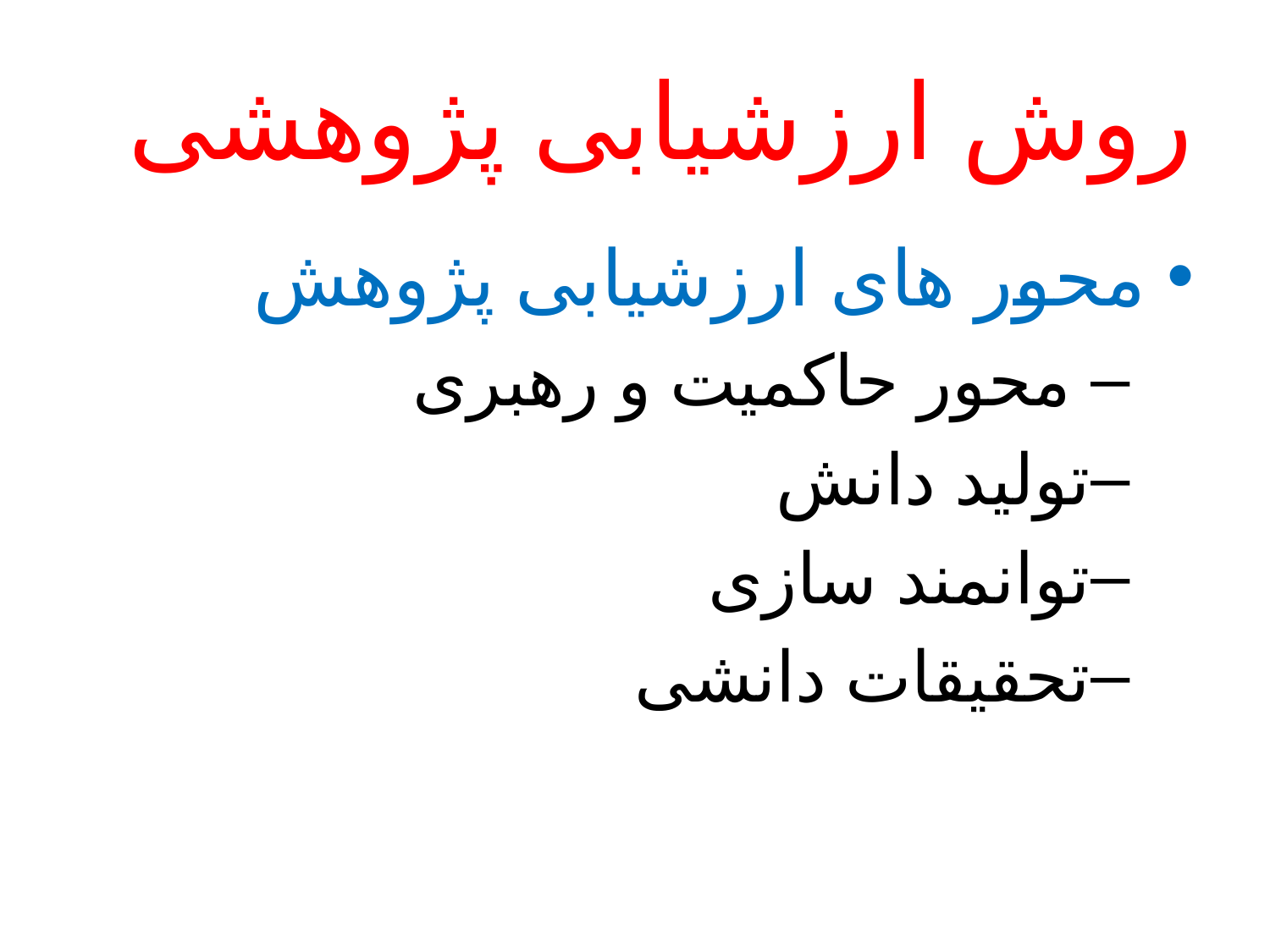

# روش ارزشیابی پژوهشی
محور های ارزشیابی پژوهش
 محور حاکمیت و رهبری
تولید دانش
توانمند سازی
تحقیقات دانشی